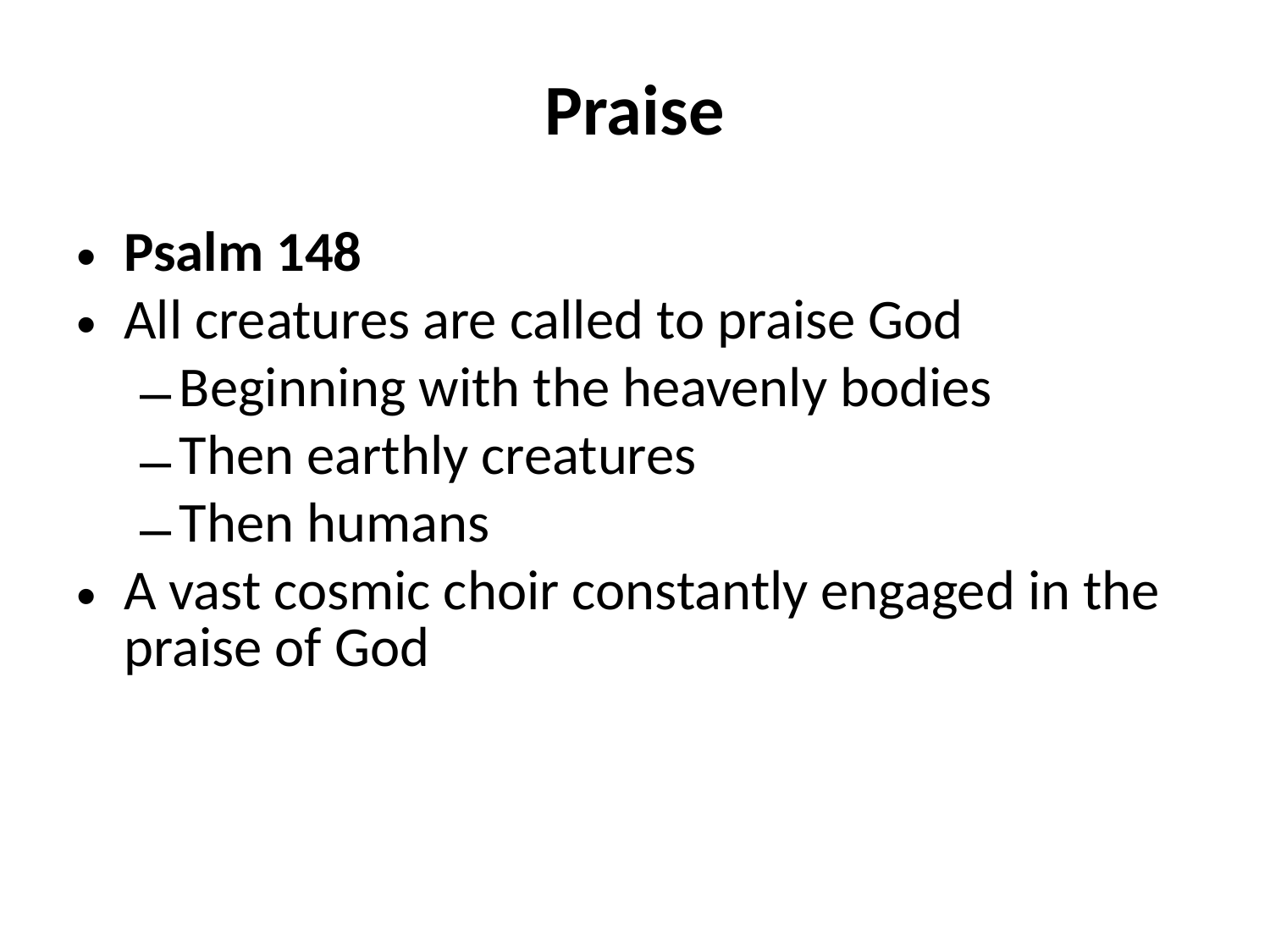

# Praise
Psalm 148
All creatures are called to praise God
Beginning with the heavenly bodies
Then earthly creatures
Then humans
A vast cosmic choir constantly engaged in the praise of God